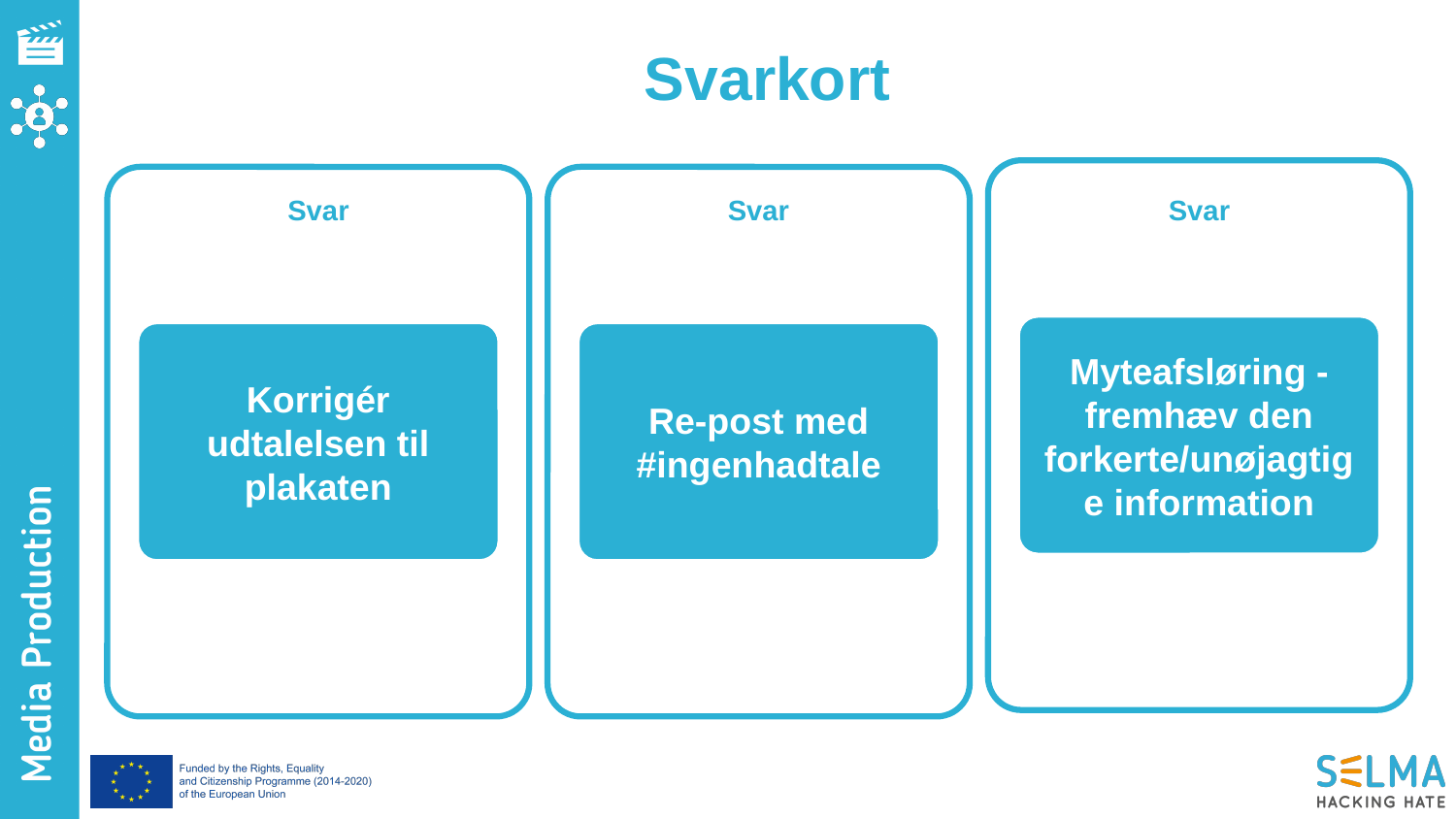

Svarkort

Svar
Svar
Svar
Myteafsløring - fremhæv den forkerte/unøjagtige information
Korrigér udtalelsen til plakaten
Re-post med #ingenhadtale